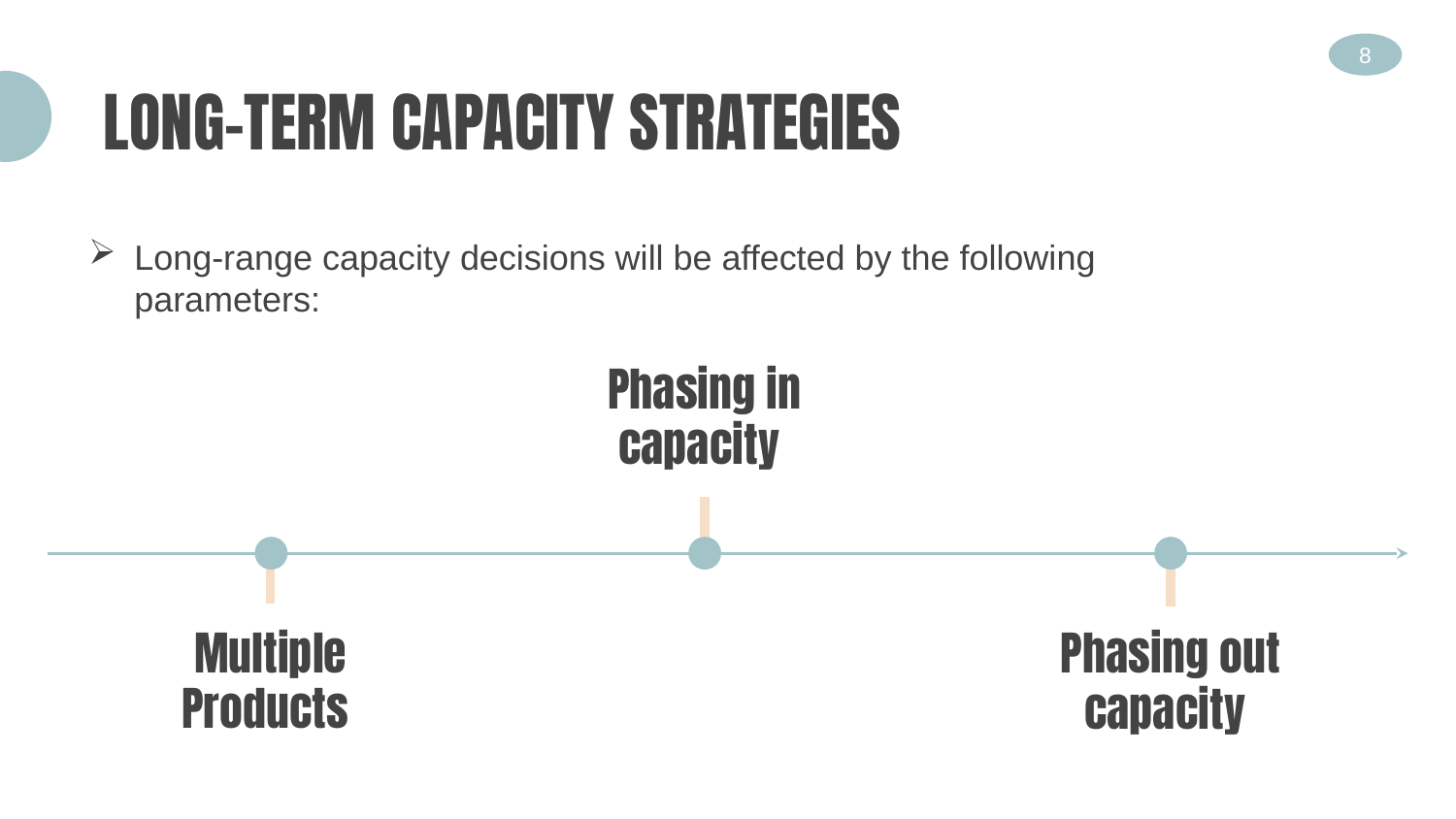

8
PROCESS OF CAPACITY PLANNING
CONT…
# LONG-TERM CAPACITY STRATEGIES
Long-range capacity decisions will be affected by the following parameters:

Long-term capacity:
Phasing in capacity
Long-term capacity planning is concerned with accommodating major changes affecting the general level of production in the long run.

Short-term capacity:
The goal of short-term capacity planning is to handle unexpected shifts in demand in an efficient economic manner.

Multiple Products
Phasing out capacity

Multiple Products

Company’s produce more than one product using the same facilities in order to increase the profit and reduce risk.

CONT…